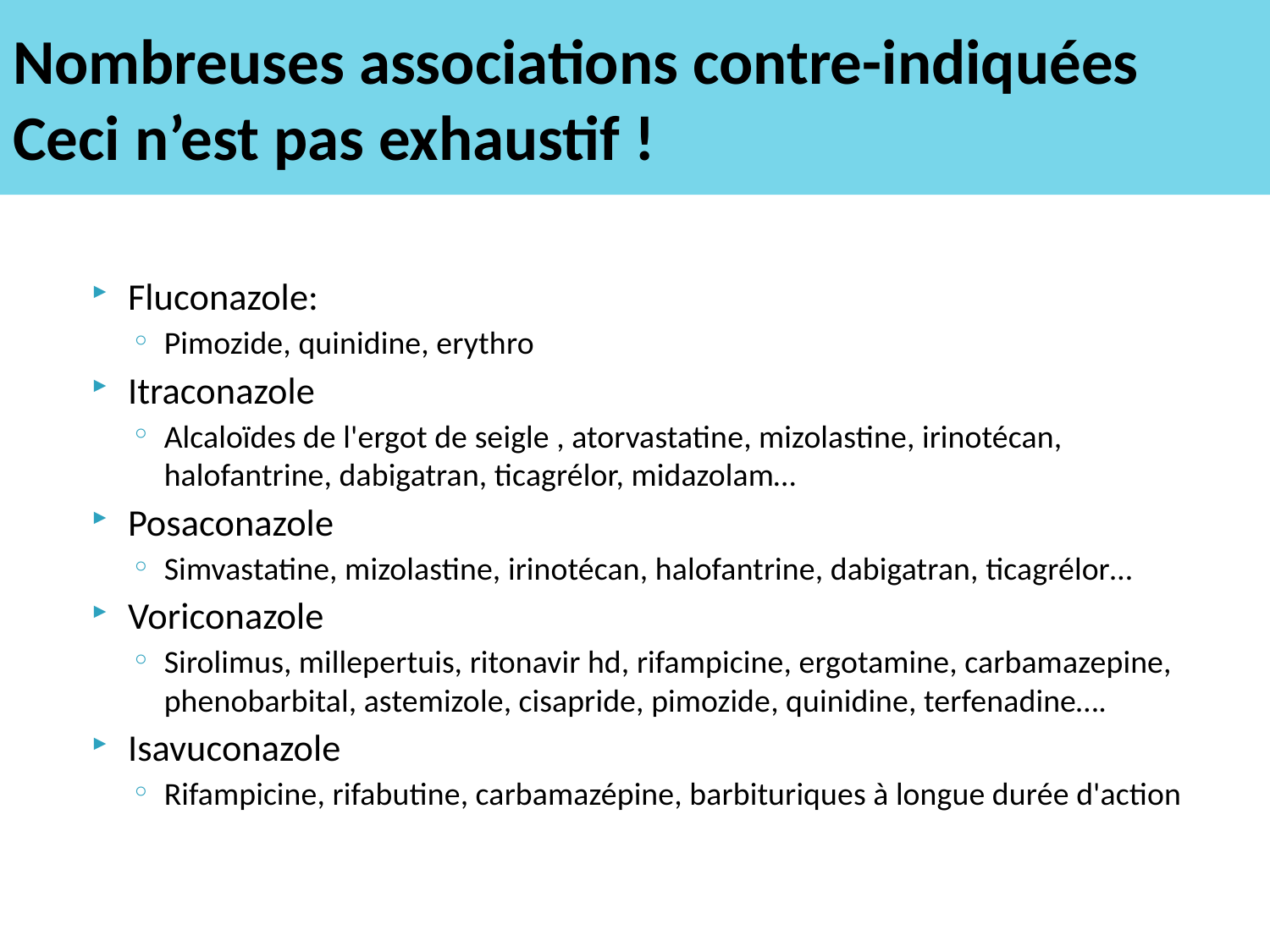

# Nombreuses associations contre-indiquées Ceci n’est pas exhaustif !
Fluconazole:
Pimozide, quinidine, erythro
Itraconazole
Alcaloïdes de l'ergot de seigle , atorvastatine, mizolastine, irinotécan, halofantrine, dabigatran, ticagrélor, midazolam…
Posaconazole
Simvastatine, mizolastine, irinotécan, halofantrine, dabigatran, ticagrélor…
Voriconazole
Sirolimus, millepertuis, ritonavir hd, rifampicine, ergotamine, carbamazepine, phenobarbital, astemizole, cisapride, pimozide, quinidine, terfenadine….
Isavuconazole
Rifampicine, rifabutine, carbamazépine, barbituriques à longue durée d'action
22